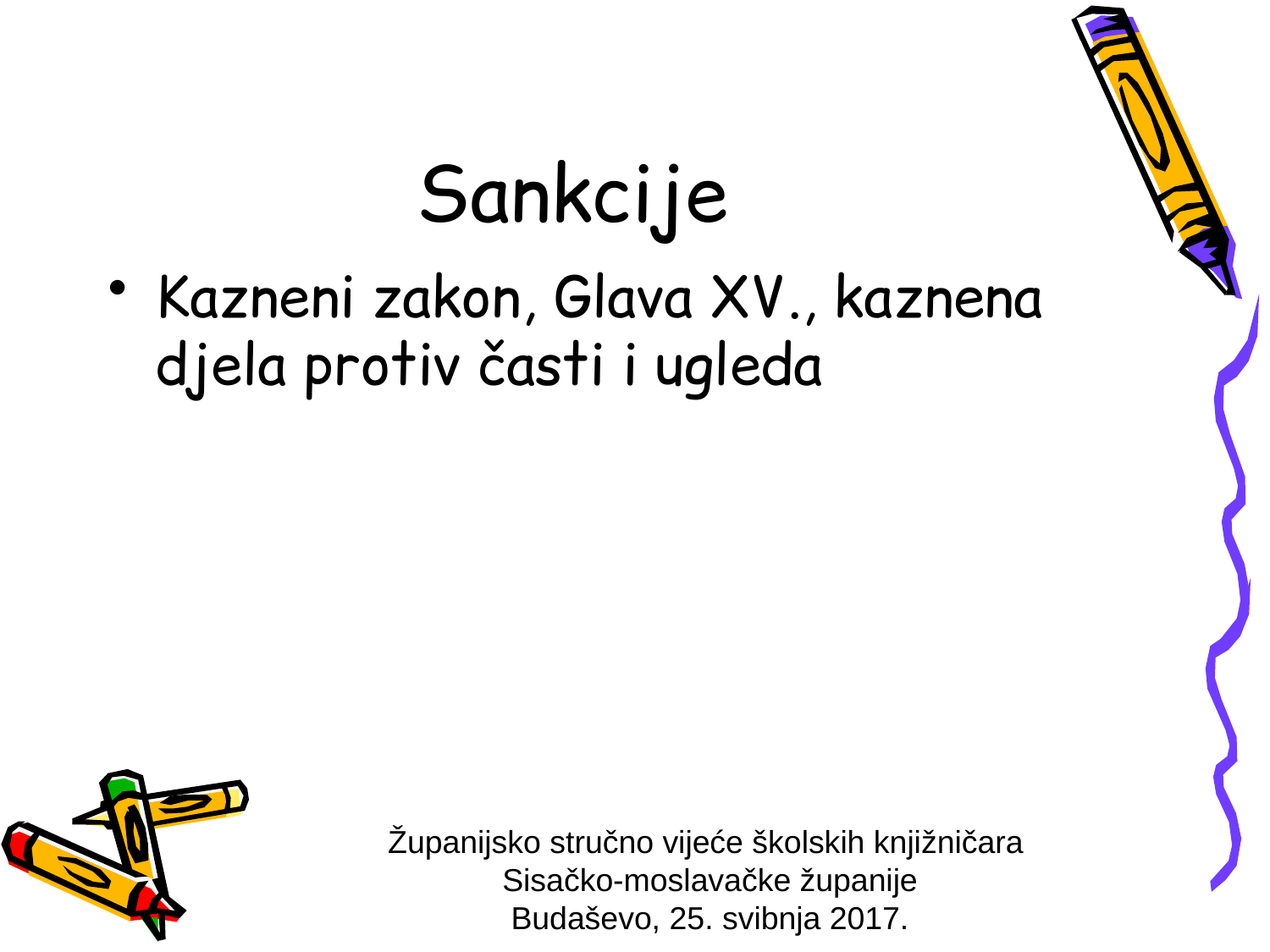

# Sankcije
Kazneni zakon, Glava XV., kaznena djela protiv časti i ugleda

Županijsko stručno vijeće školskih knjižničara
Sisačko-moslavačke županije
Budaševo, 25. svibnja 2017.